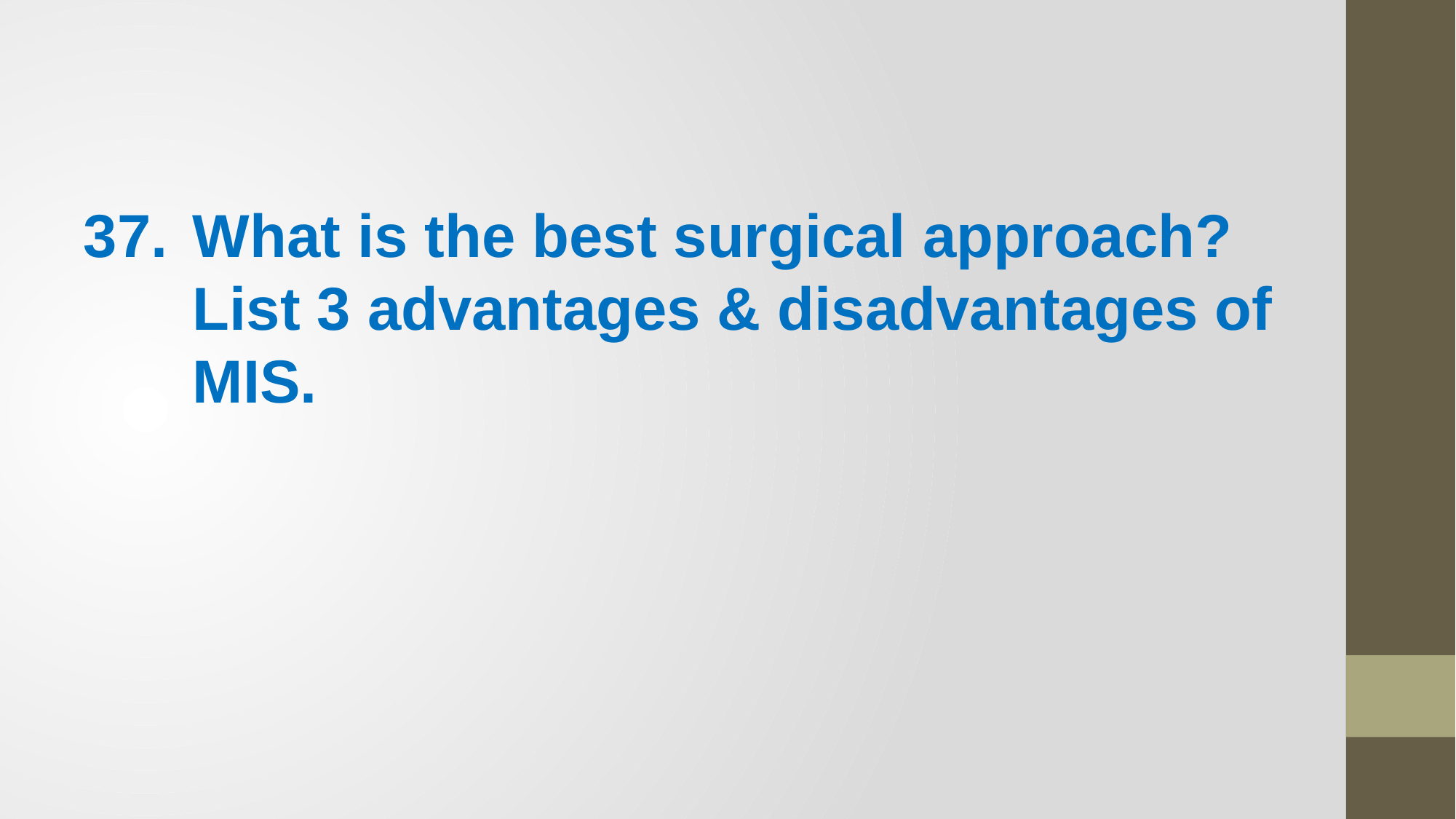

37.	What is the best surgical approach?   List 3 advantages & disadvantages of MIS.